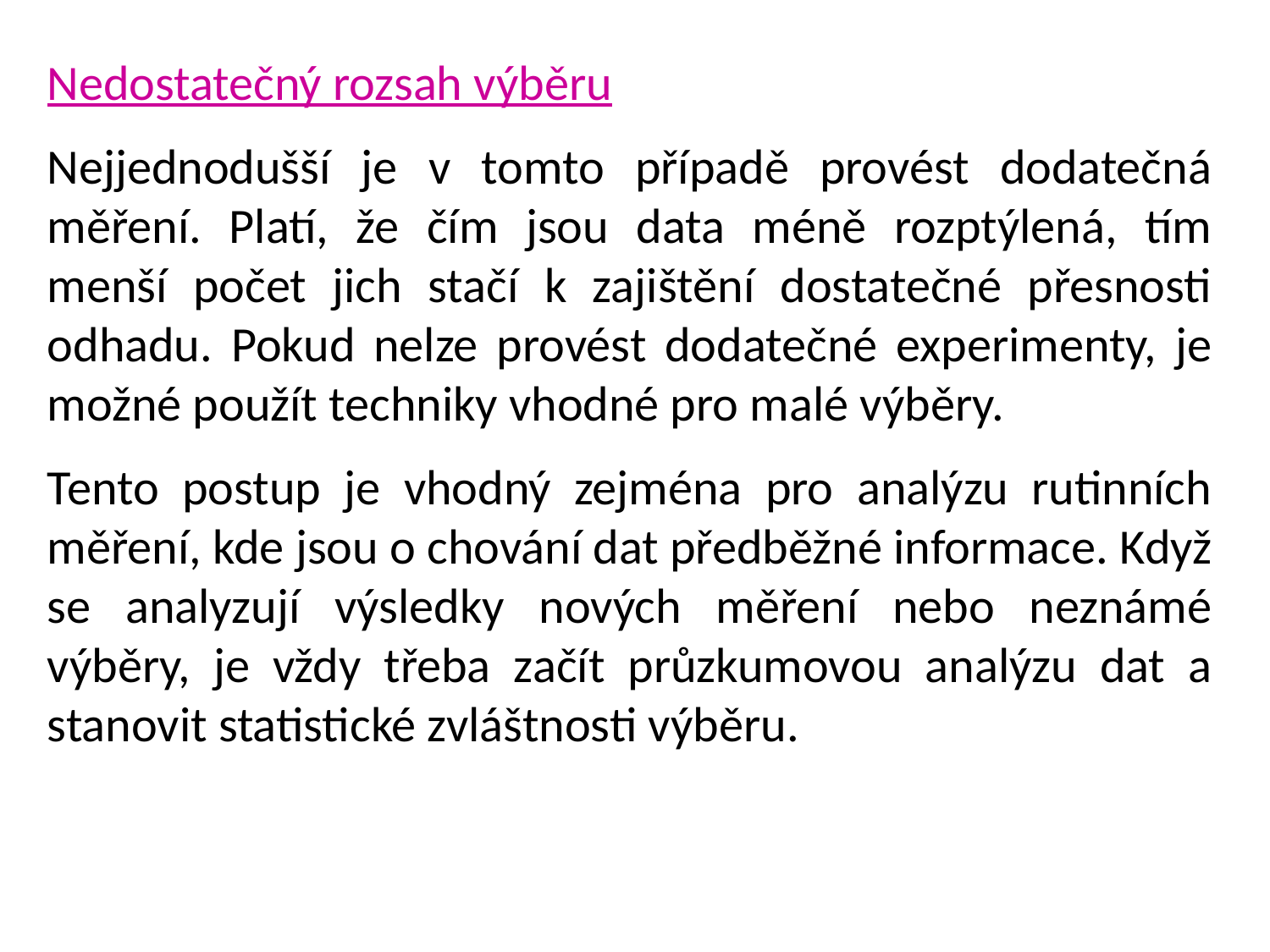

Nedostatečný rozsah výběru
Nejjednodušší je v tomto případě provést dodatečná měření. Platí, že čím jsou data méně rozptýlená, tím menší počet jich stačí k zajištění dostatečné přesnosti odhadu. Pokud nelze provést dodatečné experimenty, je možné použít techniky vhodné pro malé výběry.
Tento postup je vhodný zejména pro analýzu rutinních měření, kde jsou o chování dat předběžné informace. Když se analyzují výsledky nových měření nebo neznámé výběry, je vždy třeba začít průzkumovou analýzu dat a stanovit statistické zvláštnosti výběru.